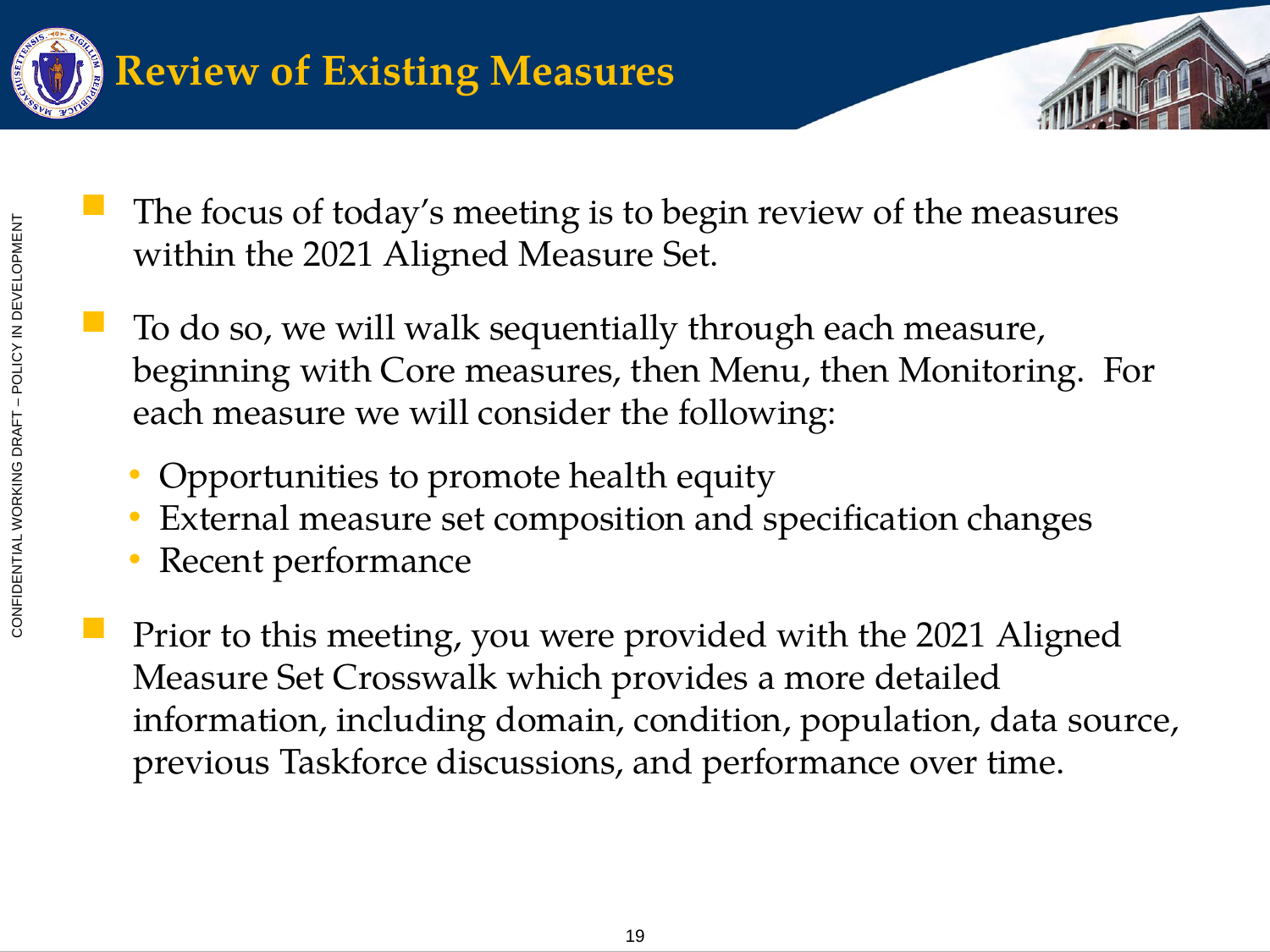

# Review of Existing Measures
The focus of today’s meeting is to begin review of the measures within the 2021 Aligned Measure Set.
To do so, we will walk sequentially through each measure, beginning with Core measures, then Menu, then Monitoring.  For each measure we will consider the following:
Opportunities to promote health equity
External measure set composition and specification changes
Recent performance
Prior to this meeting, you were provided with the 2021 Aligned Measure Set Crosswalk which provides a more detailed information, including domain, condition, population, data source, previous Taskforce discussions, and performance over time.